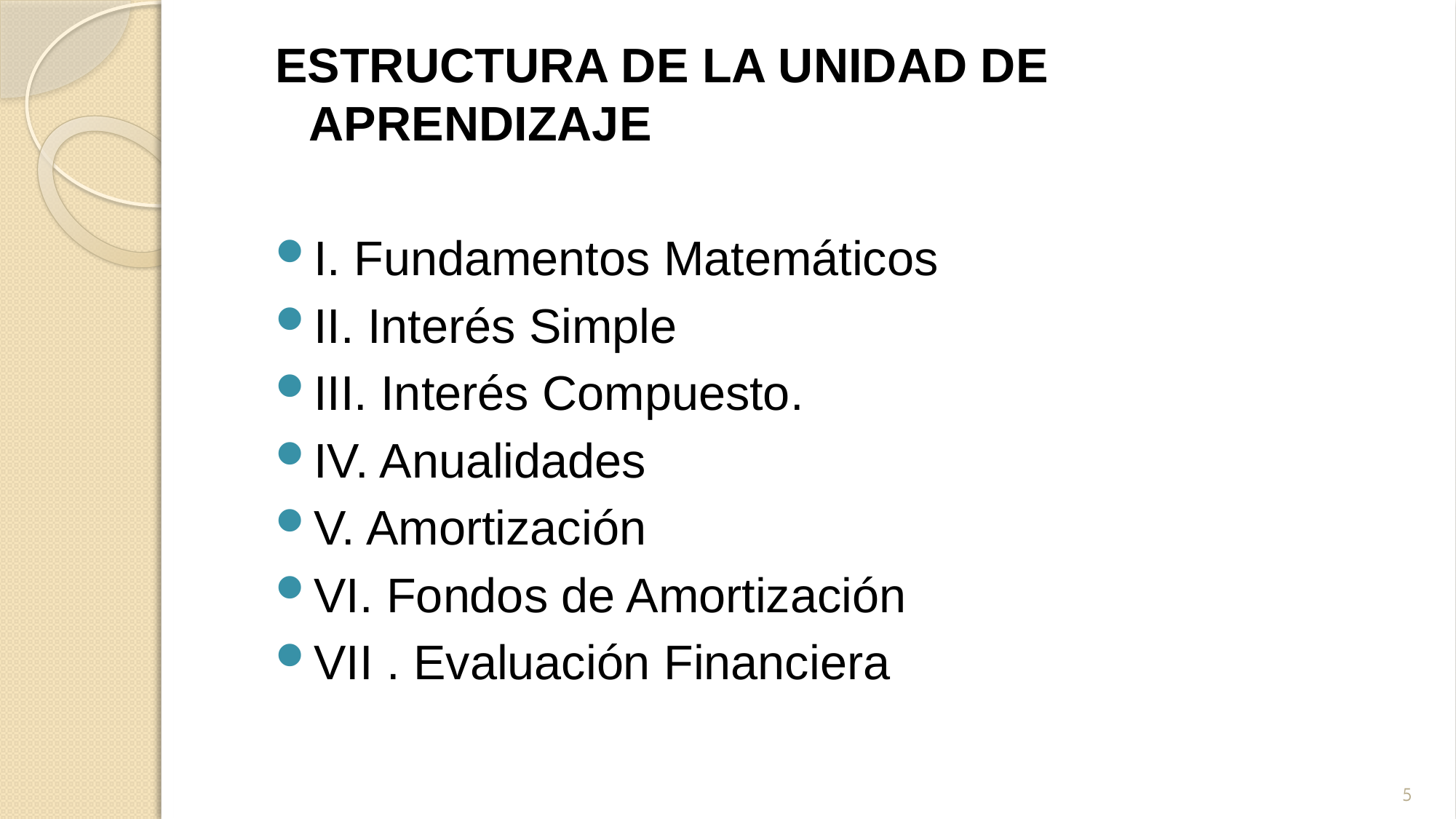

ESTRUCTURA DE LA UNIDAD DE APRENDIZAJE

I. Fundamentos Matemáticos
II. Interés Simple
III. Interés Compuesto.
IV. Anualidades
V. Amortización
VI. Fondos de Amortización
VII . Evaluación Financiera
5